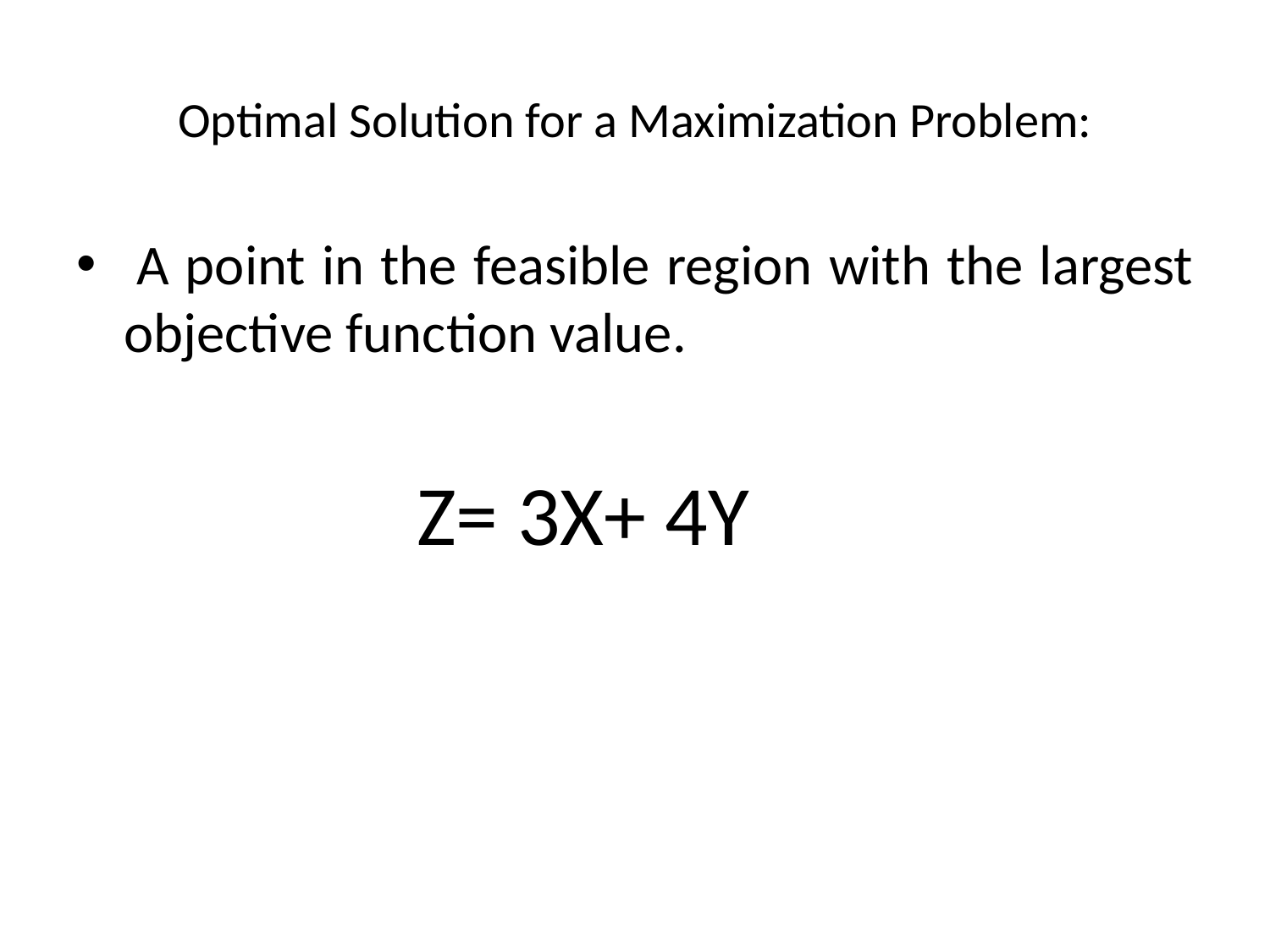

# Optimal Solution for a Maximization Problem:
 A point in the feasible region with the largest objective function value.
Z= 3X+ 4Y